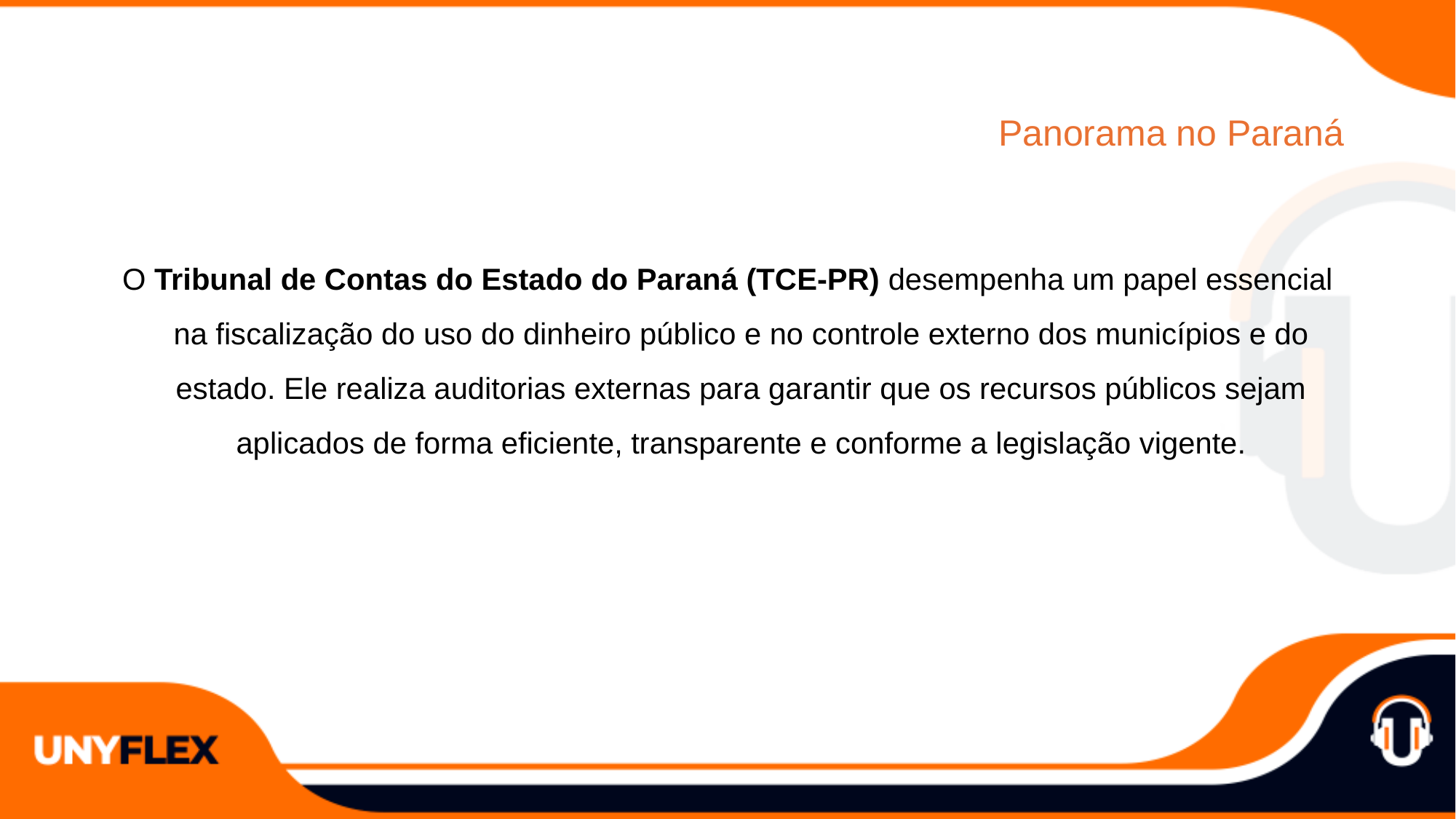

Panorama no Paraná

O Tribunal de Contas do Estado do Paraná (TCE-PR) desempenha um papel essencial na fiscalização do uso do dinheiro público e no controle externo dos municípios e do estado. Ele realiza auditorias externas para garantir que os recursos públicos sejam aplicados de forma eficiente, transparente e conforme a legislação vigente.